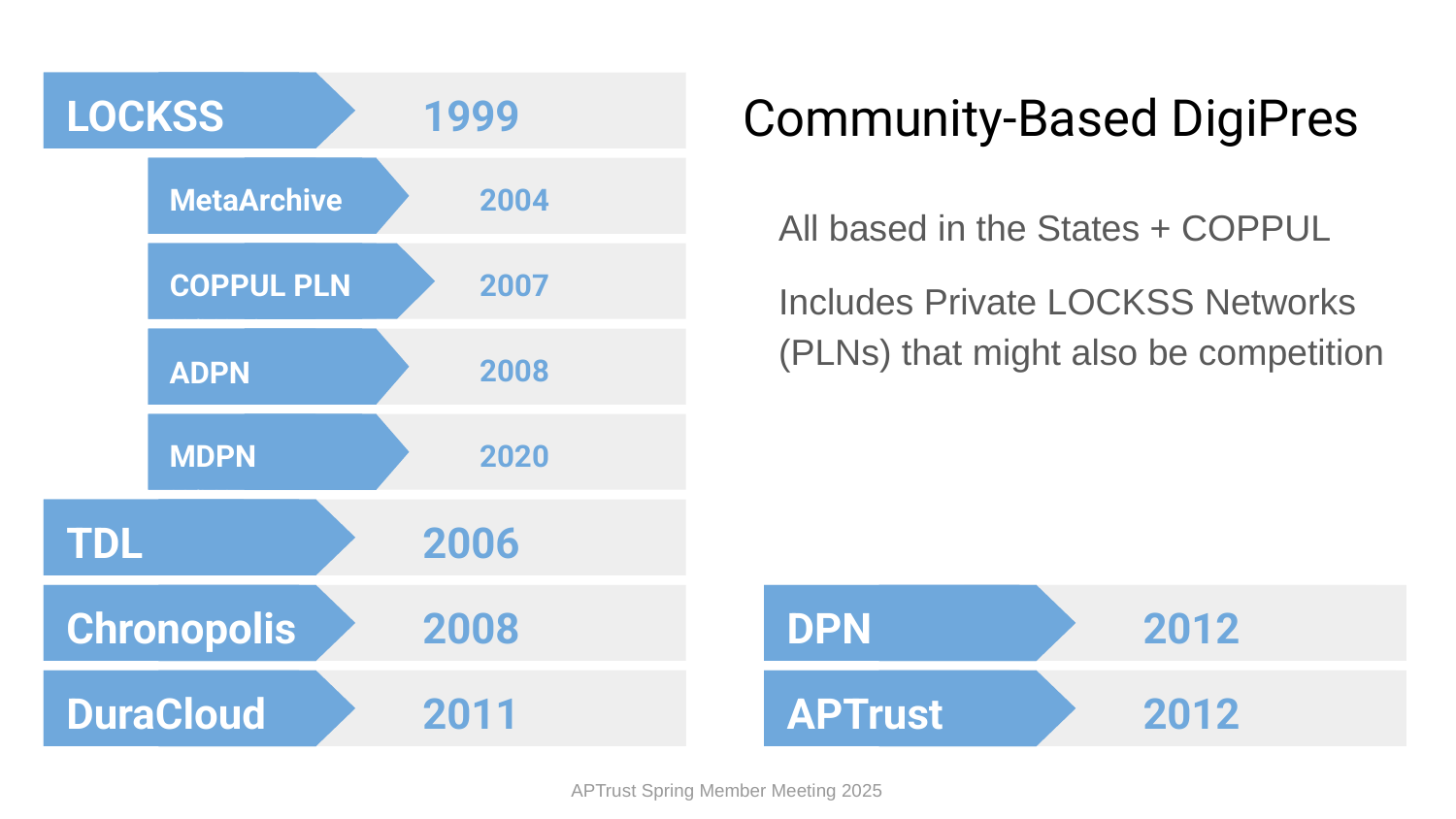

# Community-Based DigiPres

1999
Lorem ipsum dolor sit amet at nec at adipiscing
LOCKSS

2004
Lorem ipsum dolor sit amet at nec at adipiscing
MetaArchive
All based in the States + COPPUL
Includes Private LOCKSS Networks (PLNs) that might also be competition

2007
COPPUL PLN
Lorem ipsum dolor sit amet at nec at adipiscing

2008
ADPN

2020
Lorem ipsum dolor sit amet at nec at adipiscing
MDPN

2006
Lorem ipsum dolor sit amet at nec at adipiscing
TDL

2008
2012
Lorem ipsum dolor sit amet at nec at adipiscing
DPN
Lorem ipsum dolor sit amet at nec at adipiscing
Chronopolis

2012

2011
Lorem ipsum dolor sit amet at nec at adipiscing
APTrust
Lorem ipsum dolor sit amet at nec at adipiscing
DuraCloud